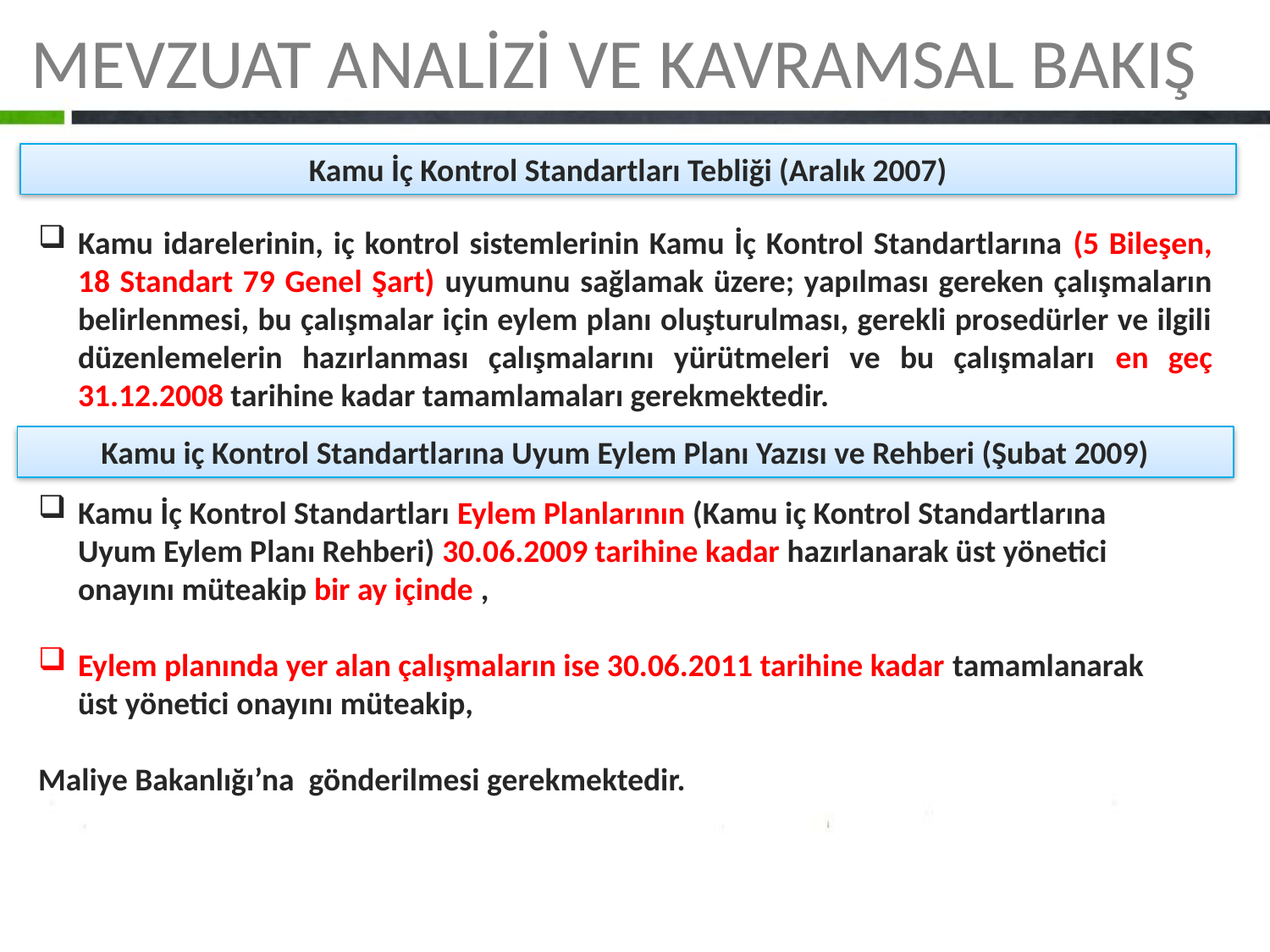

MEVZUAT ANALİZİ VE KAVRAMSAL BAKIŞ
Kamu İç Kontrol Standartları Tebliği (Aralık 2007)
Kamu idarelerinin, iç kontrol sistemlerinin Kamu İç Kontrol Standartlarına (5 Bileşen, 18 Standart 79 Genel Şart) uyumunu sağlamak üzere; yapılması gereken çalışmaların belirlenmesi, bu çalışmalar için eylem planı oluşturulması, gerekli prosedürler ve ilgili düzenlemelerin hazırlanması çalışmalarını yürütmeleri ve bu çalışmaları en geç 31.12.2008 tarihine kadar tamamlamaları gerekmektedir.
Kamu iç Kontrol Standartlarına Uyum Eylem Planı Yazısı ve Rehberi (Şubat 2009)
Kamu İç Kontrol Standartları Eylem Planlarının (Kamu iç Kontrol Standartlarına Uyum Eylem Planı Rehberi) 30.06.2009 tarihine kadar hazırlanarak üst yönetici onayını müteakip bir ay içinde ,

Eylem planında yer alan çalışmaların ise 30.06.2011 tarihine kadar tamamlanarak üst yönetici onayını müteakip,

Maliye Bakanlığı’na  gönderilmesi gerekmektedir.